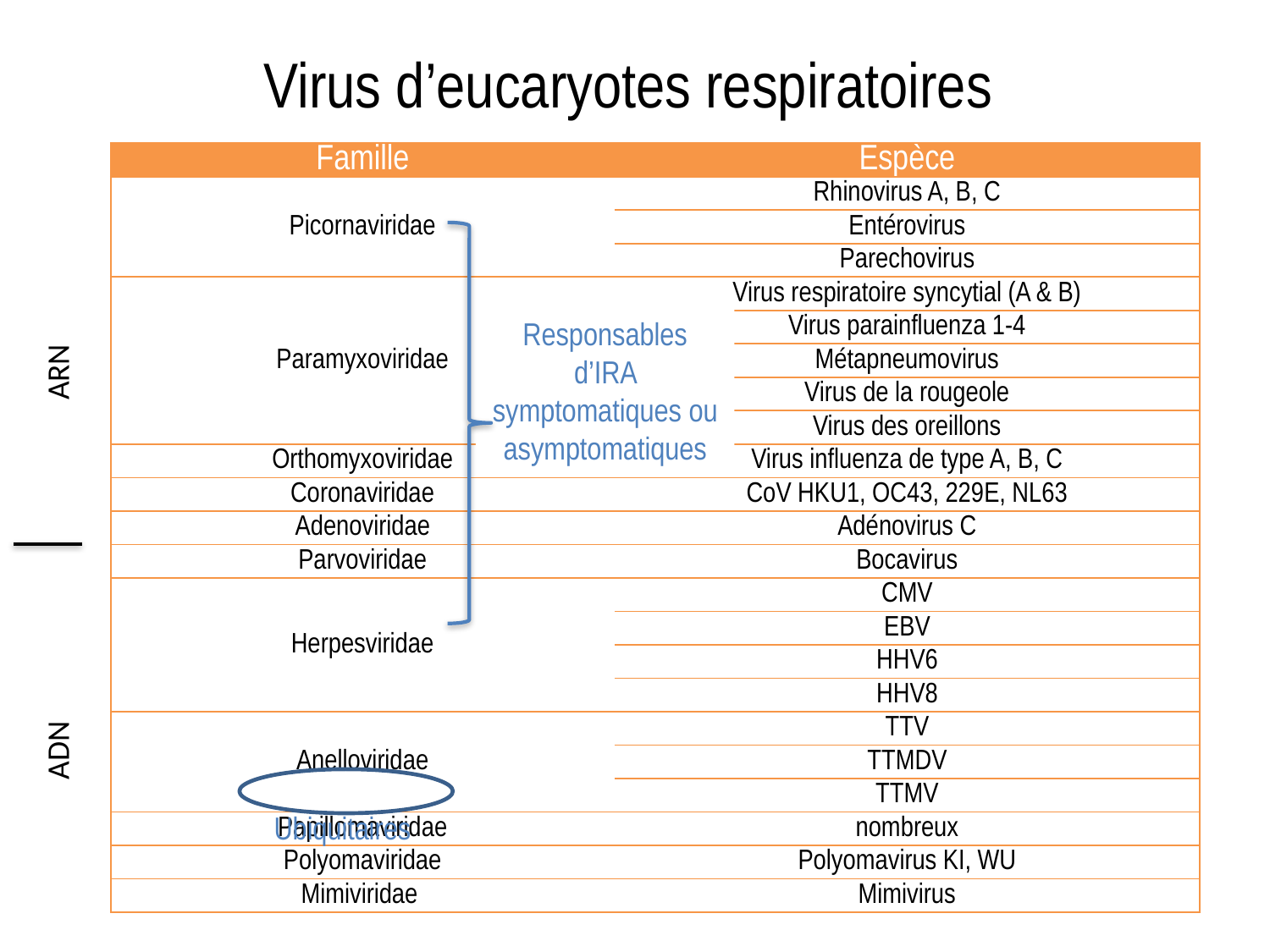

# Virus d’eucaryotes respiratoires
| Famille | Espèce |
| --- | --- |
| Picornaviridae | Rhinovirus A, B, C |
|  | Entérovirus |
|  | Parechovirus |
| Paramyxoviridae | Virus respiratoire syncytial (A & B) |
|  | Virus parainfluenza 1-4 |
|  | Métapneumovirus |
|  | Virus de la rougeole |
|  | Virus des oreillons |
| Orthomyxoviridae | Virus influenza de type A, B, C |
| Coronaviridae | CoV HKU1, OC43, 229E, NL63 |
| Adenoviridae | Adénovirus C |
| Parvoviridae | Bocavirus |
| Herpesviridae | CMV |
|  | EBV |
|  | HHV6 |
|  | HHV8 |
| Anelloviridae | TTV |
|  | TTMDV |
|  | TTMV |
| Papillomaviridae | nombreux |
| Polyomaviridae | Polyomavirus KI, WU |
| Mimiviridae | Mimivirus |

Responsables d’IRA symptomatiques ou asymptomatiques
ARN
ADN

Ubiquitaires